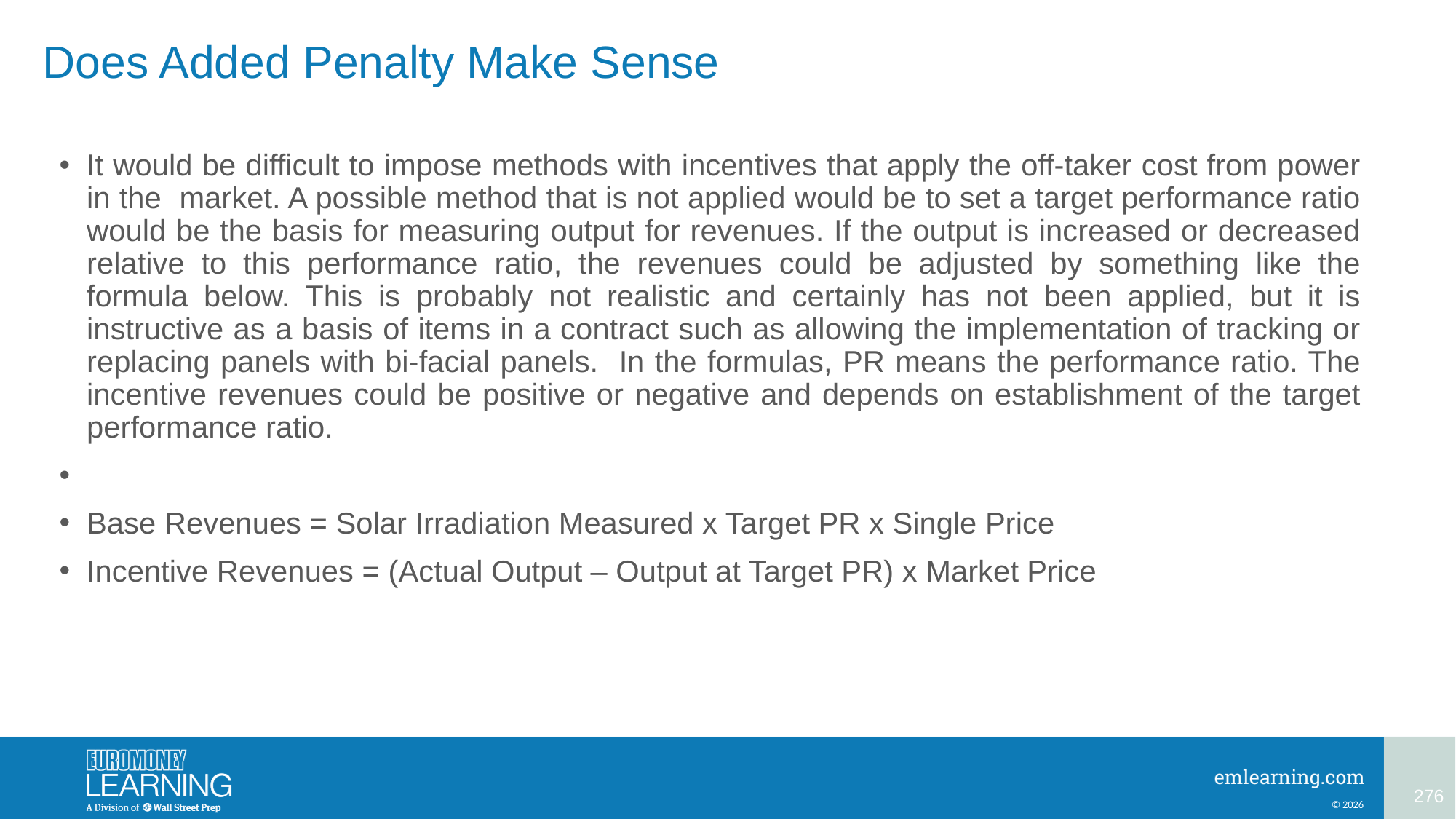

# Does Added Penalty Make Sense
It would be difficult to impose methods with incentives that apply the off-taker cost from power in the  market. A possible method that is not applied would be to set a target performance ratio would be the basis for measuring output for revenues. If the output is increased or decreased relative to this performance ratio, the revenues could be adjusted by something like the formula below. This is probably not realistic and certainly has not been applied, but it is instructive as a basis of items in a contract such as allowing the implementation of tracking or replacing panels with bi-facial panels.  In the formulas, PR means the performance ratio. The incentive revenues could be positive or negative and depends on establishment of the target performance ratio.

Base Revenues = Solar Irradiation Measured x Target PR x Single Price
Incentive Revenues = (Actual Output – Output at Target PR) x Market Price

276